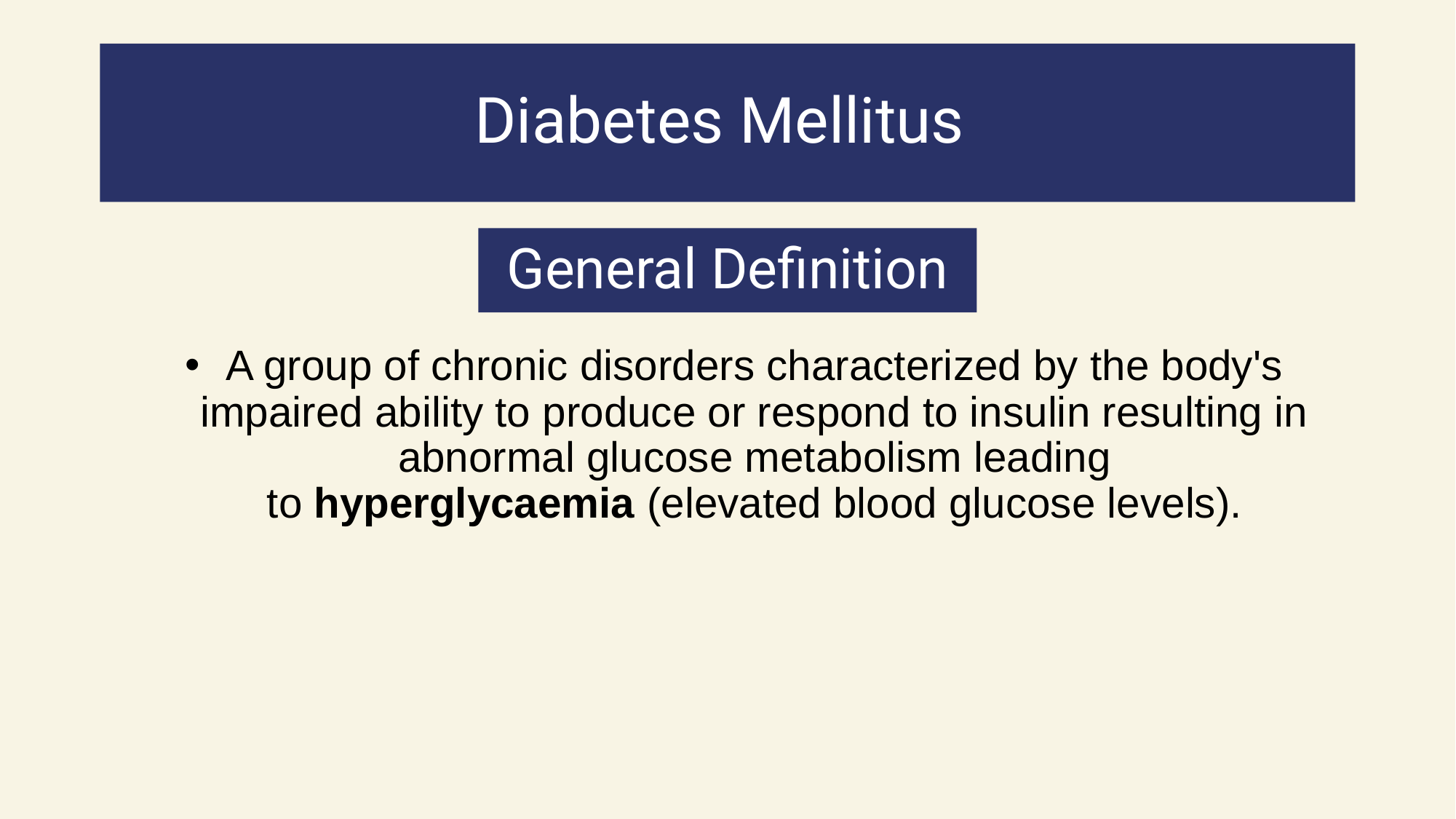

# Diabetes Mellitus
General Definition
A group of chronic disorders characterized by the body's impaired ability to produce or respond to insulin resulting in abnormal glucose metabolism leading to hyperglycaemia (elevated blood glucose levels).